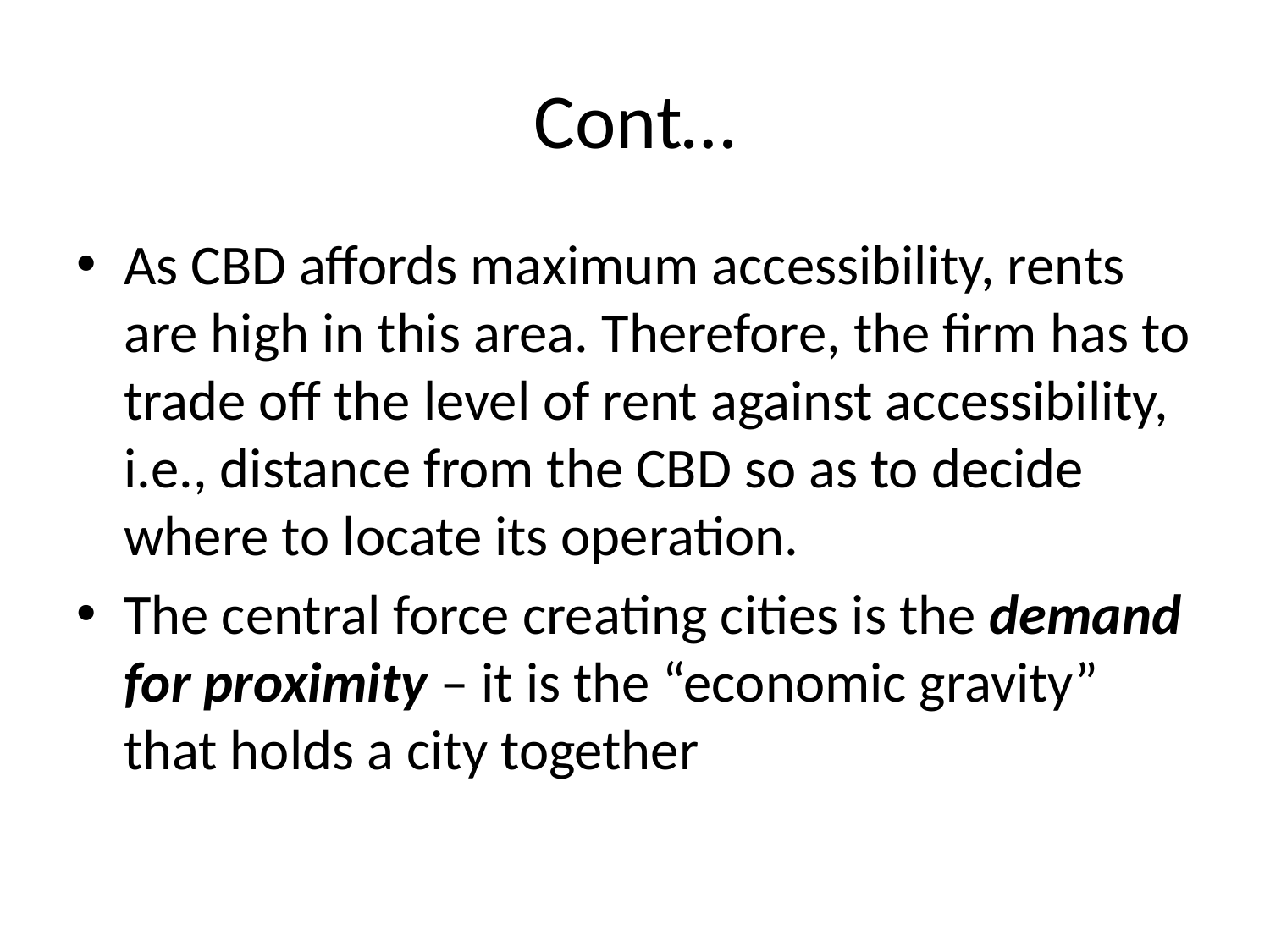

# Cont…
As CBD affords maximum accessibility, rents are high in this area. Therefore, the firm has to trade off the level of rent against accessibility, i.e., distance from the CBD so as to decide where to locate its operation.
The central force creating cities is the demand for proximity – it is the “economic gravity” that holds a city together